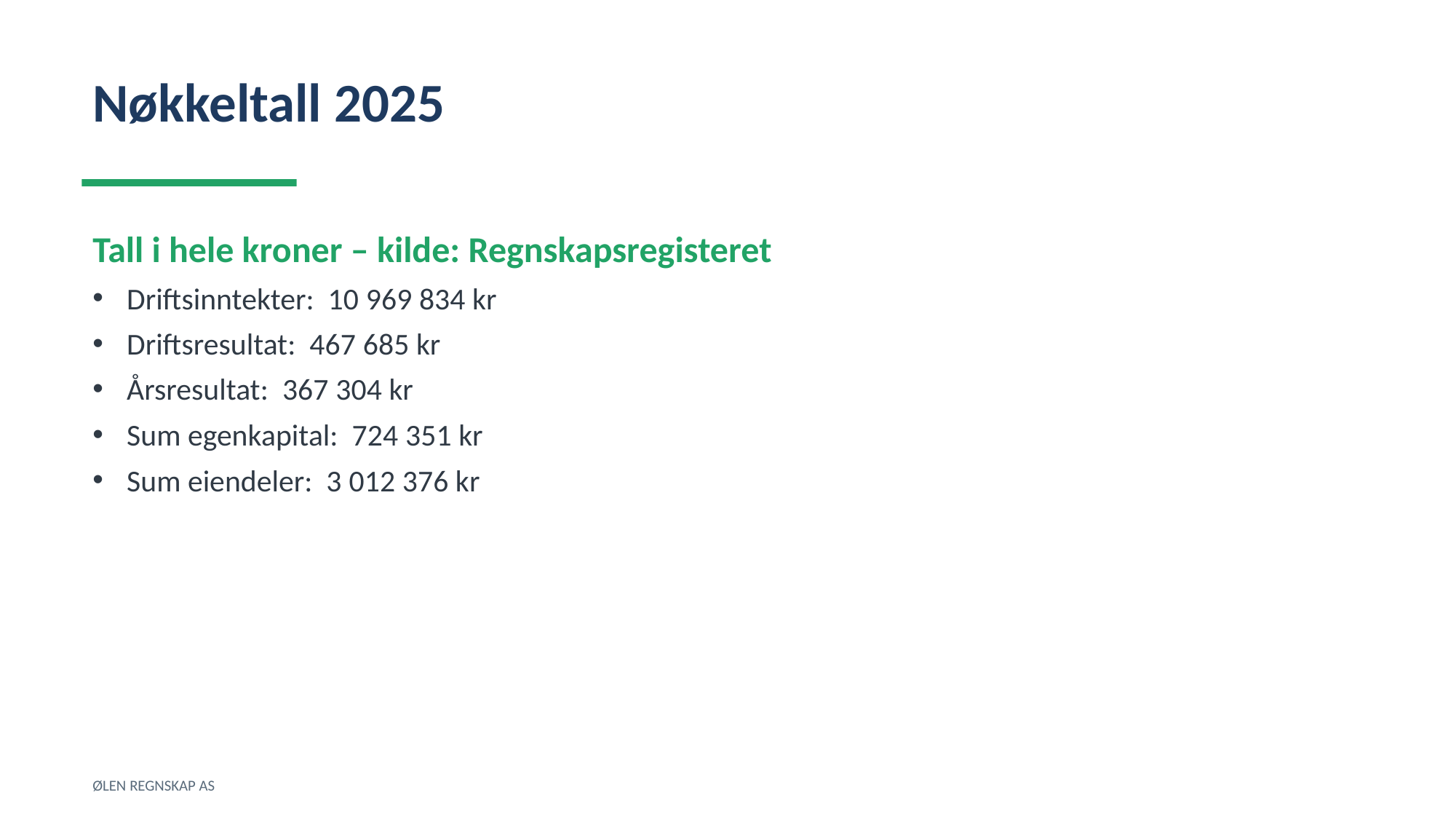

Nøkkeltall 2025

Tall i hele kroner – kilde: Regnskapsregisteret
Driftsinntekter:  10 969 834 kr
Driftsresultat:  467 685 kr
Årsresultat:  367 304 kr
Sum egenkapital:  724 351 kr
Sum eiendeler:  3 012 376 kr
ØLEN REGNSKAP AS